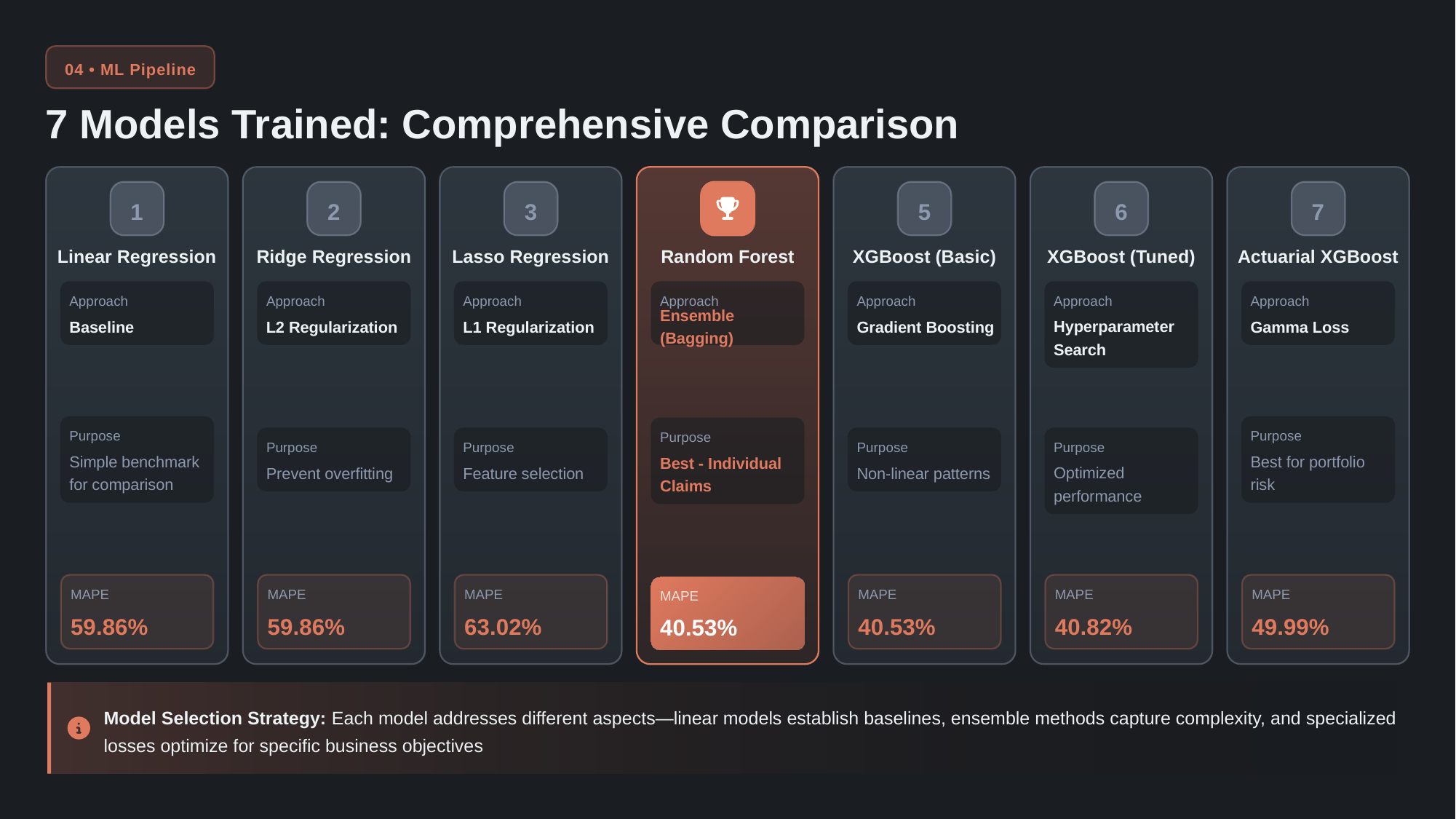

04 • ML Pipeline
7 Models Trained: Comprehensive Comparison

1
2
3
5
6
7

Linear Regression
Ridge Regression
Lasso Regression
Random Forest
XGBoost (Basic)
XGBoost (Tuned)
Actuarial XGBoost

Approach
Approach
Approach
Approach
Approach
Approach
Approach
Baseline
L2 Regularization
L1 Regularization
Ensemble (Bagging)
Gradient Boosting
Hyperparameter Search
Gamma Loss

Purpose
Purpose
Purpose

Purpose
Purpose
Purpose
Purpose
Simple benchmark for comparison
Best for portfolio risk
Best - Individual Claims
Prevent overfitting
Feature selection
Non-linear patterns
Optimized performance

MAPE
MAPE
MAPE
MAPE
MAPE
MAPE
MAPE
59.86%
59.86%
63.02%
40.53%
40.82%
49.99%
40.53%

Model Selection Strategy: Each model addresses different aspects—linear models establish baselines, ensemble methods capture complexity, and specialized losses optimize for specific business objectives